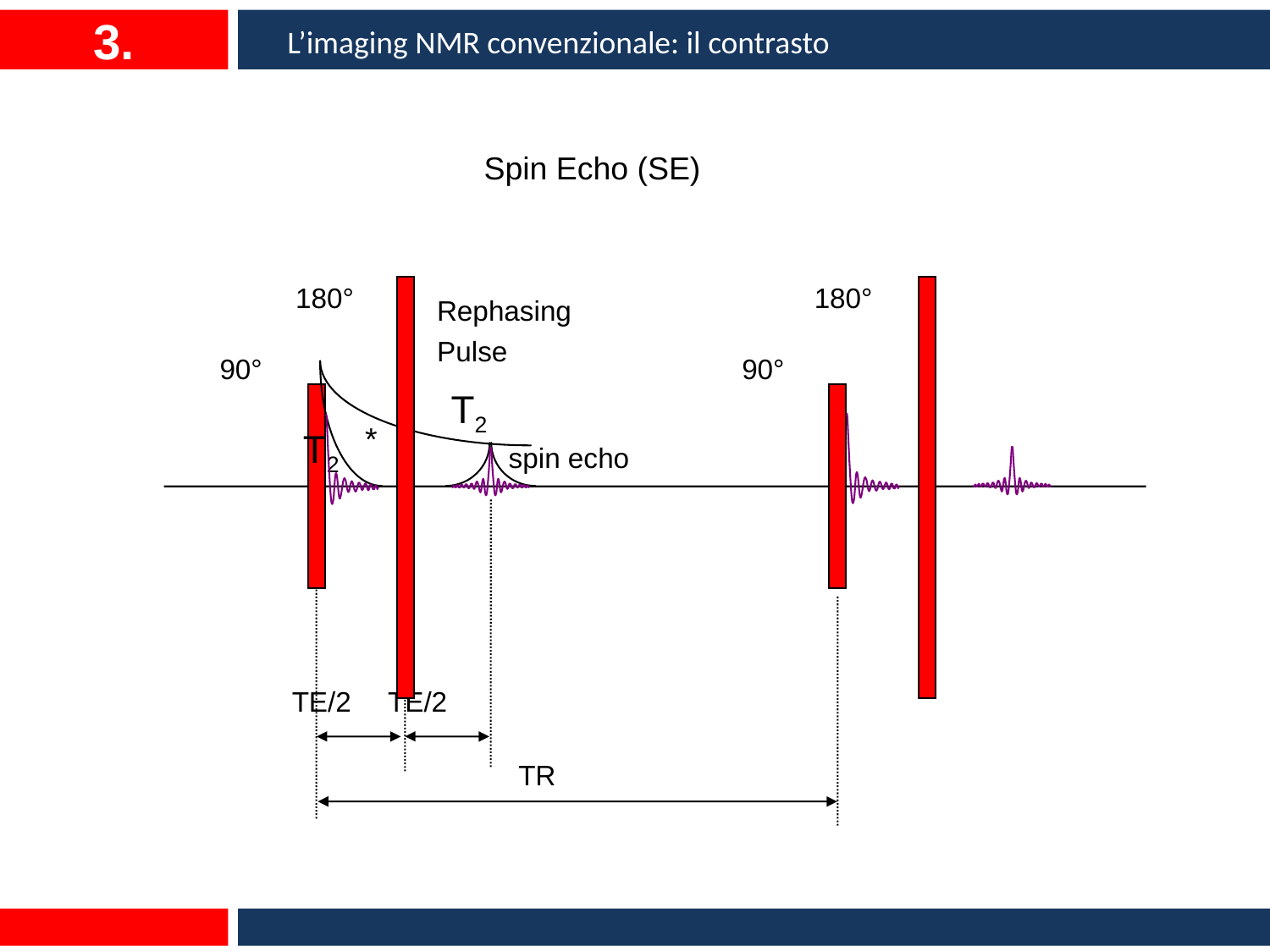

3.

L’imaging NMR convenzionale: il contrasto
Spin Echo (SE)
180°

90°

TR

180°

Rephasing
Pulse
90°

T2

*

T2
spin echo

TE/2
TE/2